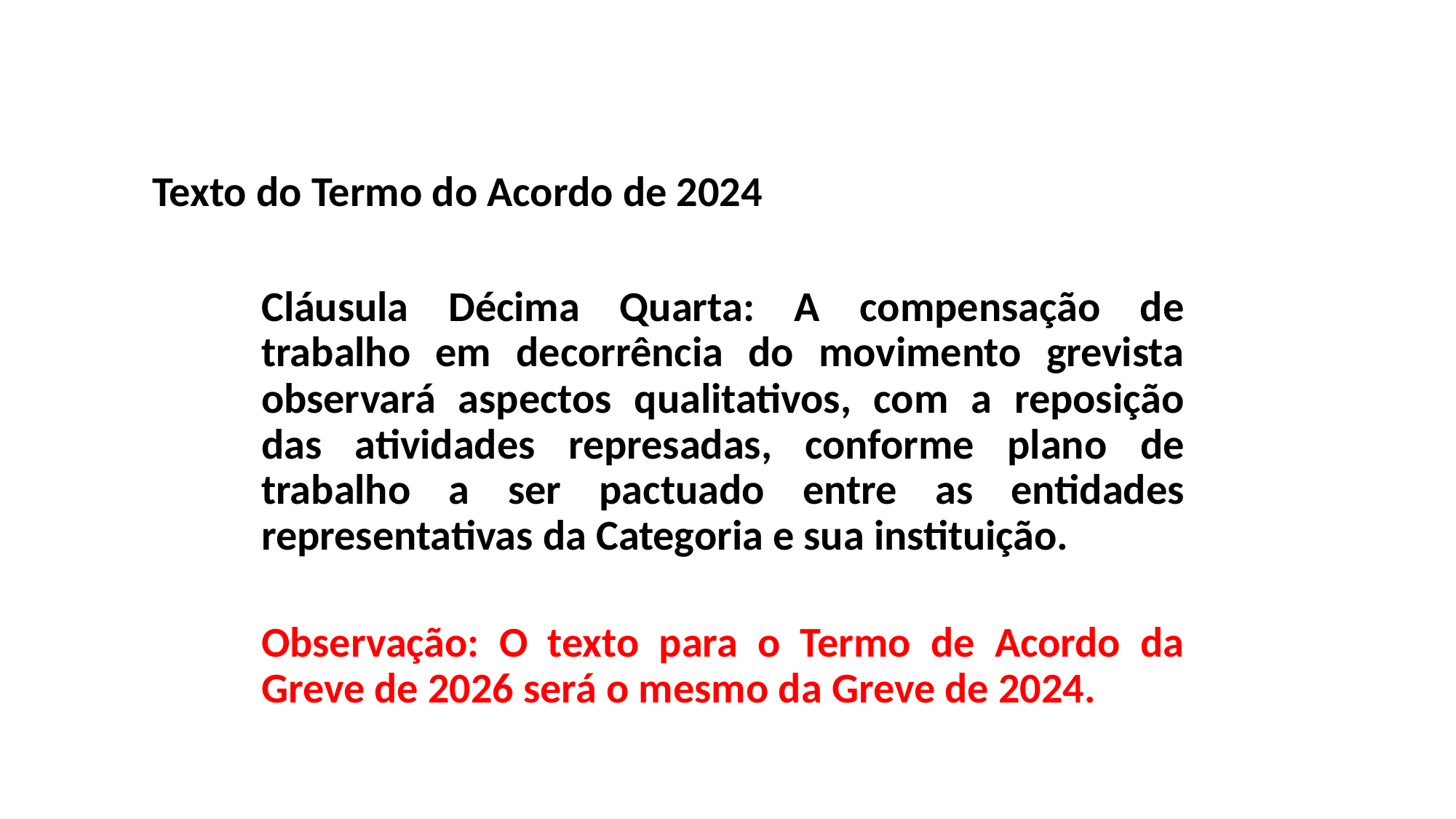

Texto do Termo do Acordo de 2024

Cláusula Décima Quarta: A compensação de trabalho em decorrência do movimento grevista observará aspectos qualitativos, com a reposição das atividades represadas, conforme plano de trabalho a ser pactuado entre as entidades representativas da Categoria e sua instituição.

Observação: O texto para o Termo de Acordo da Greve de 2026 será o mesmo da Greve de 2024.